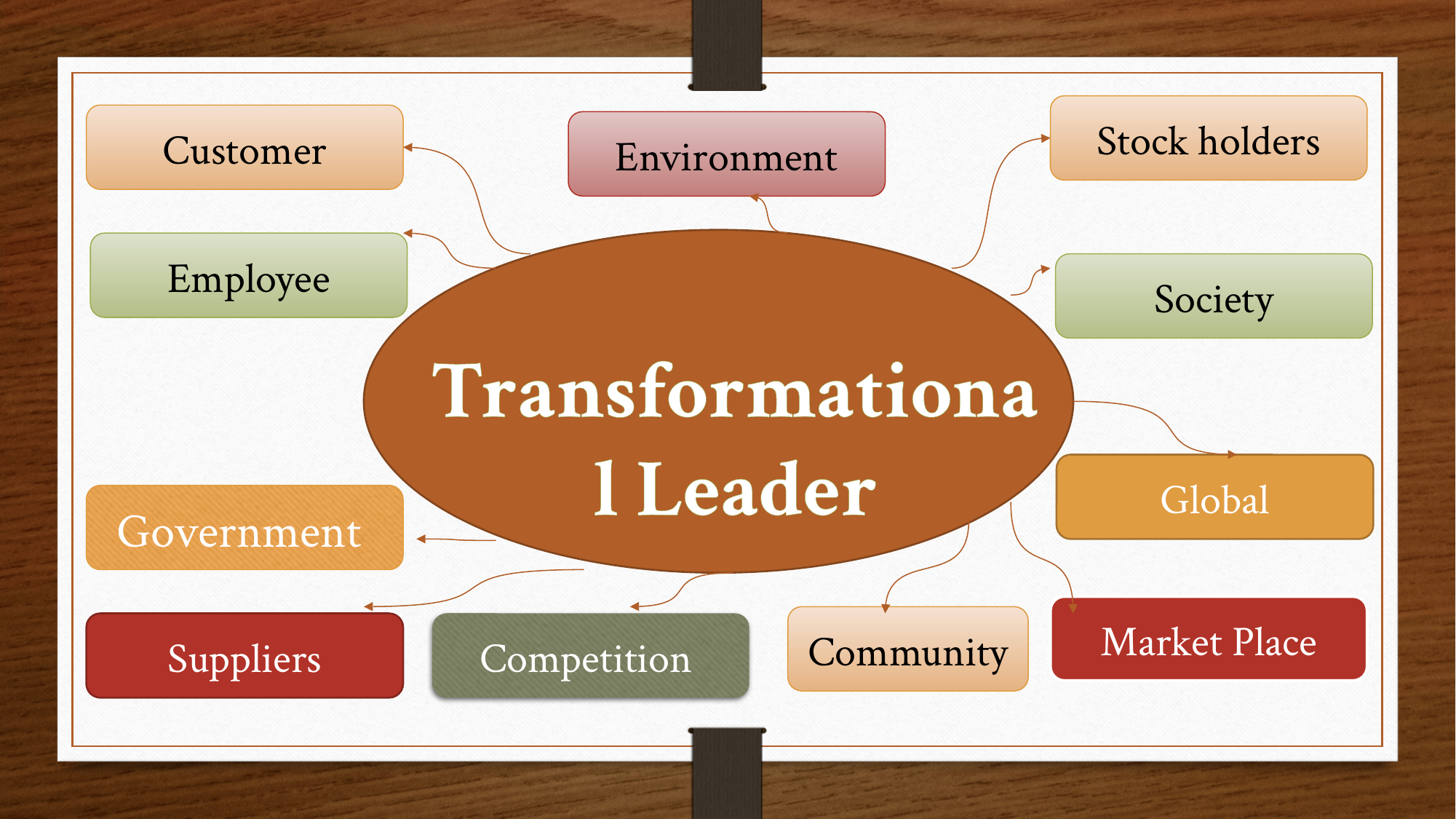

Stock holders
Customer
Environment

Employee
Society
Transformational Leader
Global
Government
Market Place
Community
Suppliers
Competition